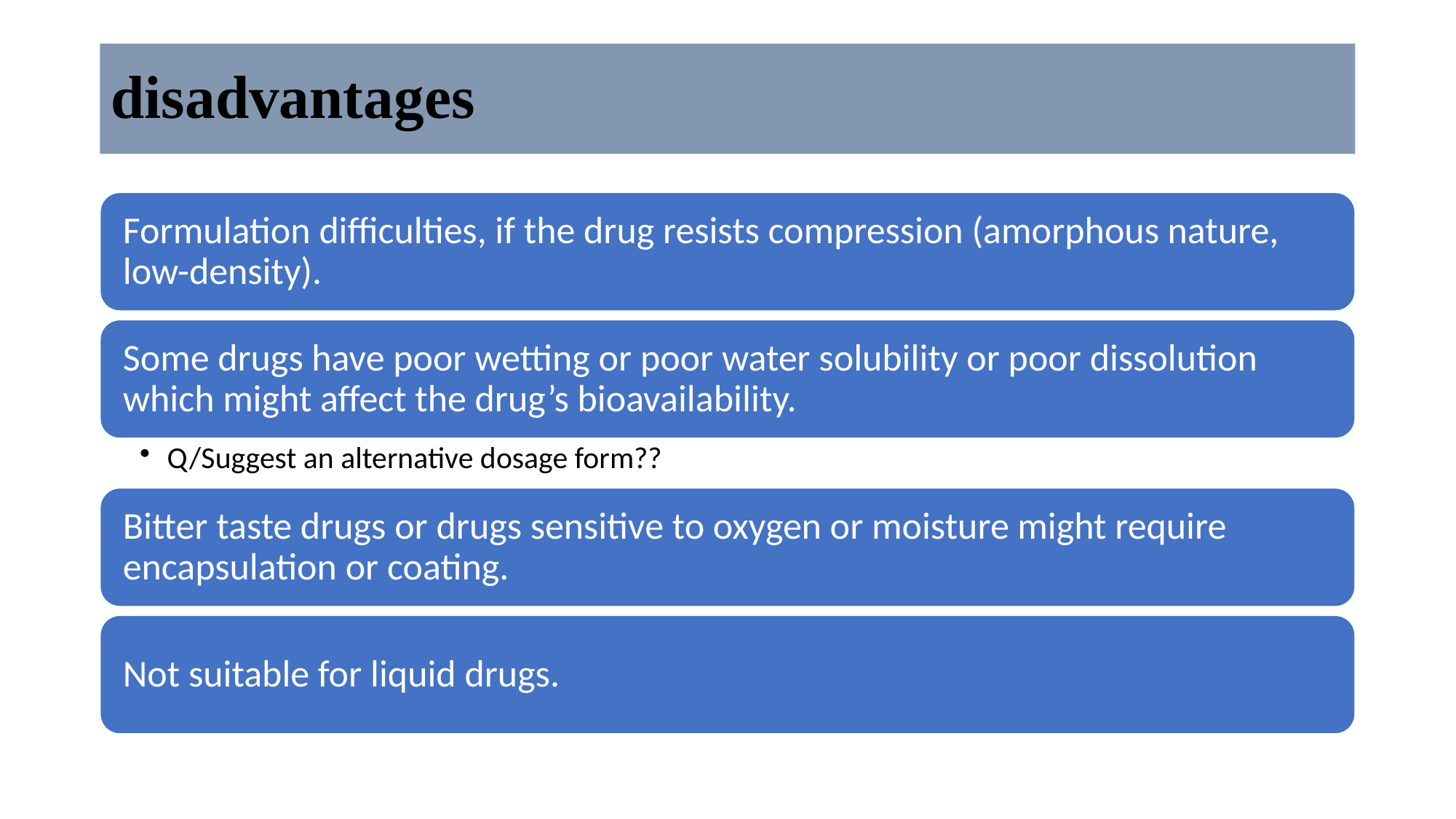

# disadvantages
Formulation difficulties, if the drug resists compression (amorphous nature, low-density).
Some drugs have poor wetting or poor water solubility or poor dissolution which might affect the drug’s bioavailability.
Q/Suggest an alternative dosage form??
Bitter taste drugs or drugs sensitive to oxygen or moisture might require encapsulation or coating.
Not suitable for liquid drugs.